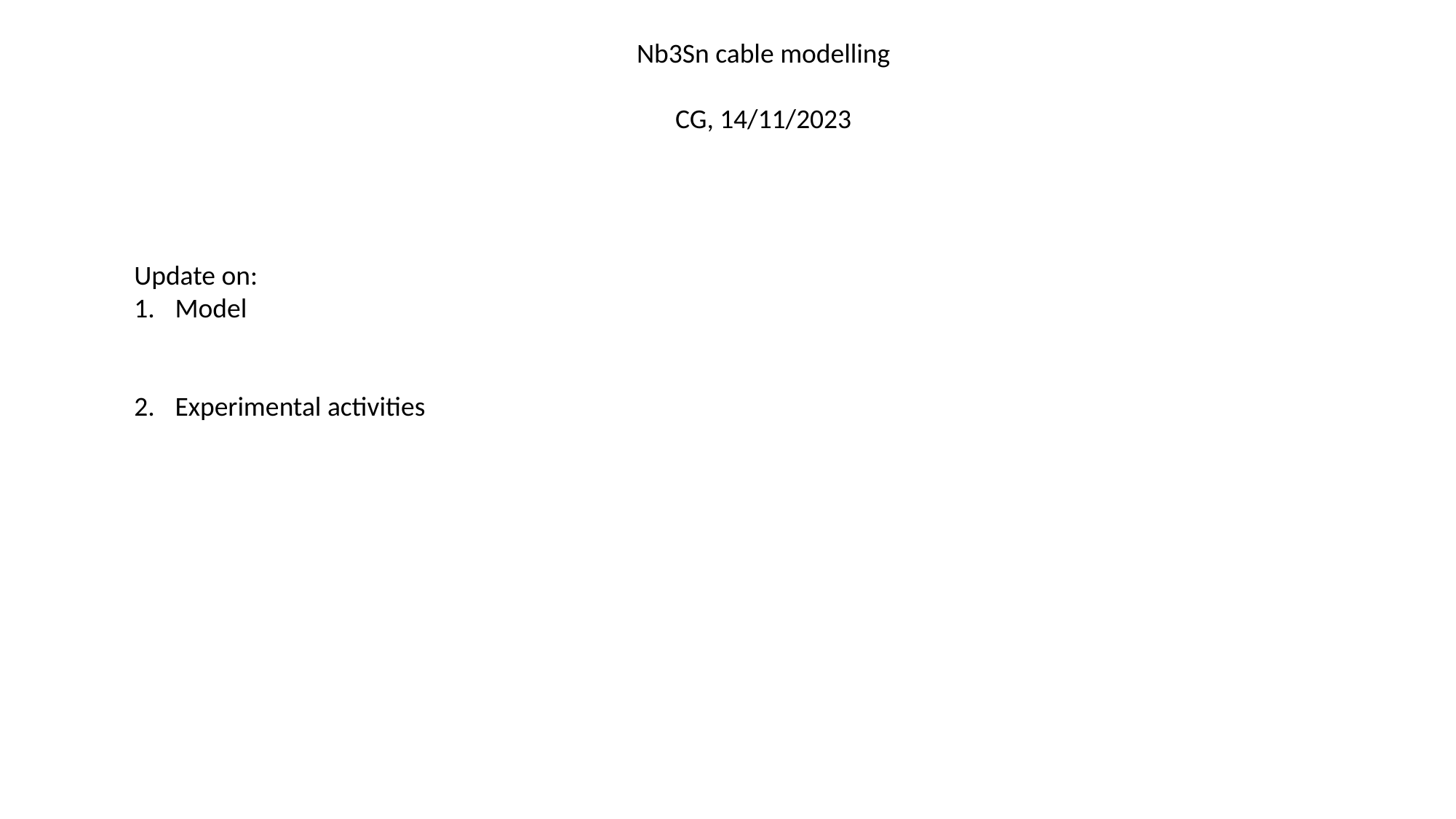

Nb3Sn cable modelling

CG, 14/11/2023
Update on:
Model

Experimental activities